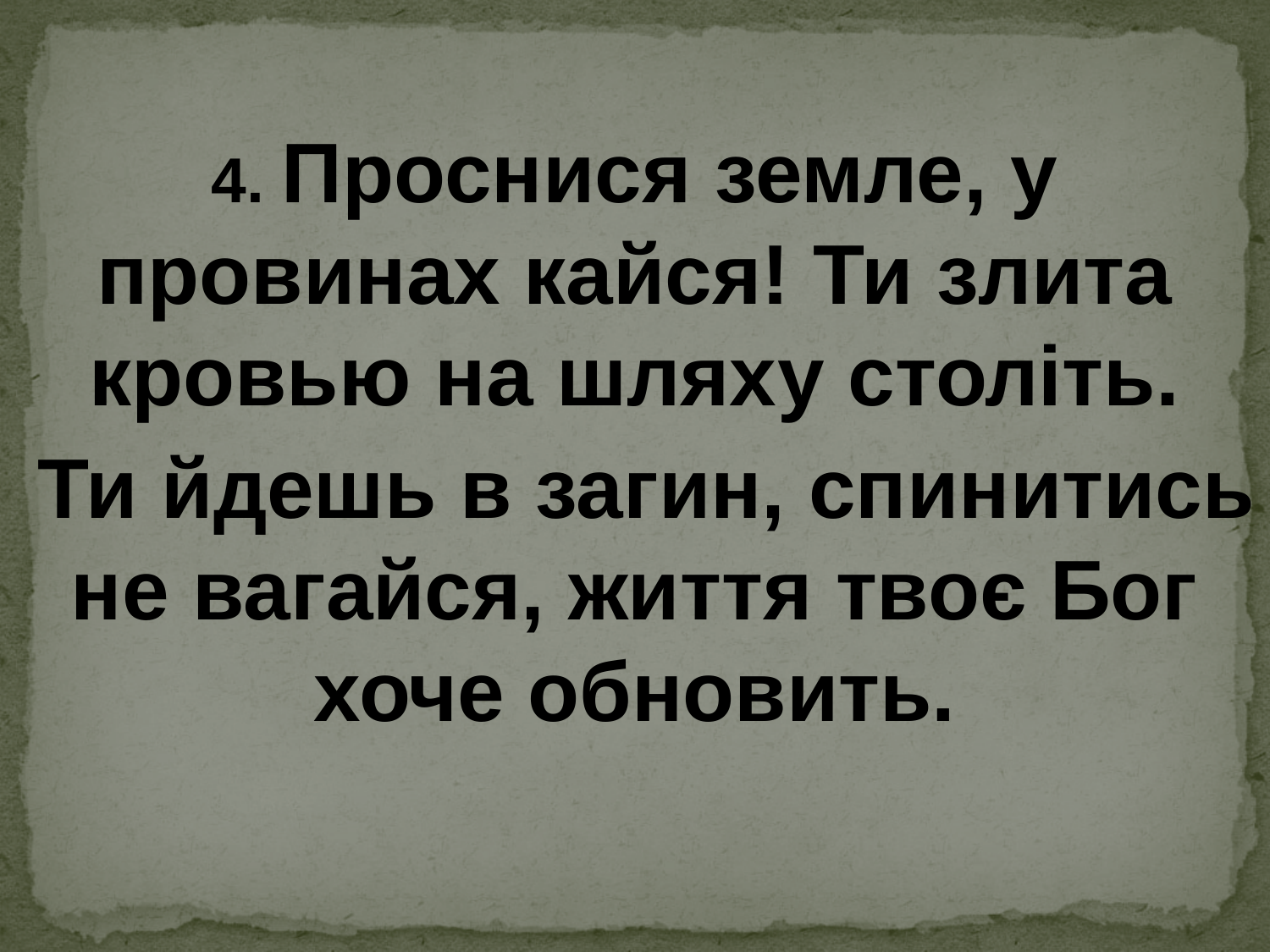

4. Проснися земле, у провинах кайся! Ти злита кровью на шляху століть.
 Ти йдешь в загин, спинитись не вагайся, життя твоє Бог хоче обновить.